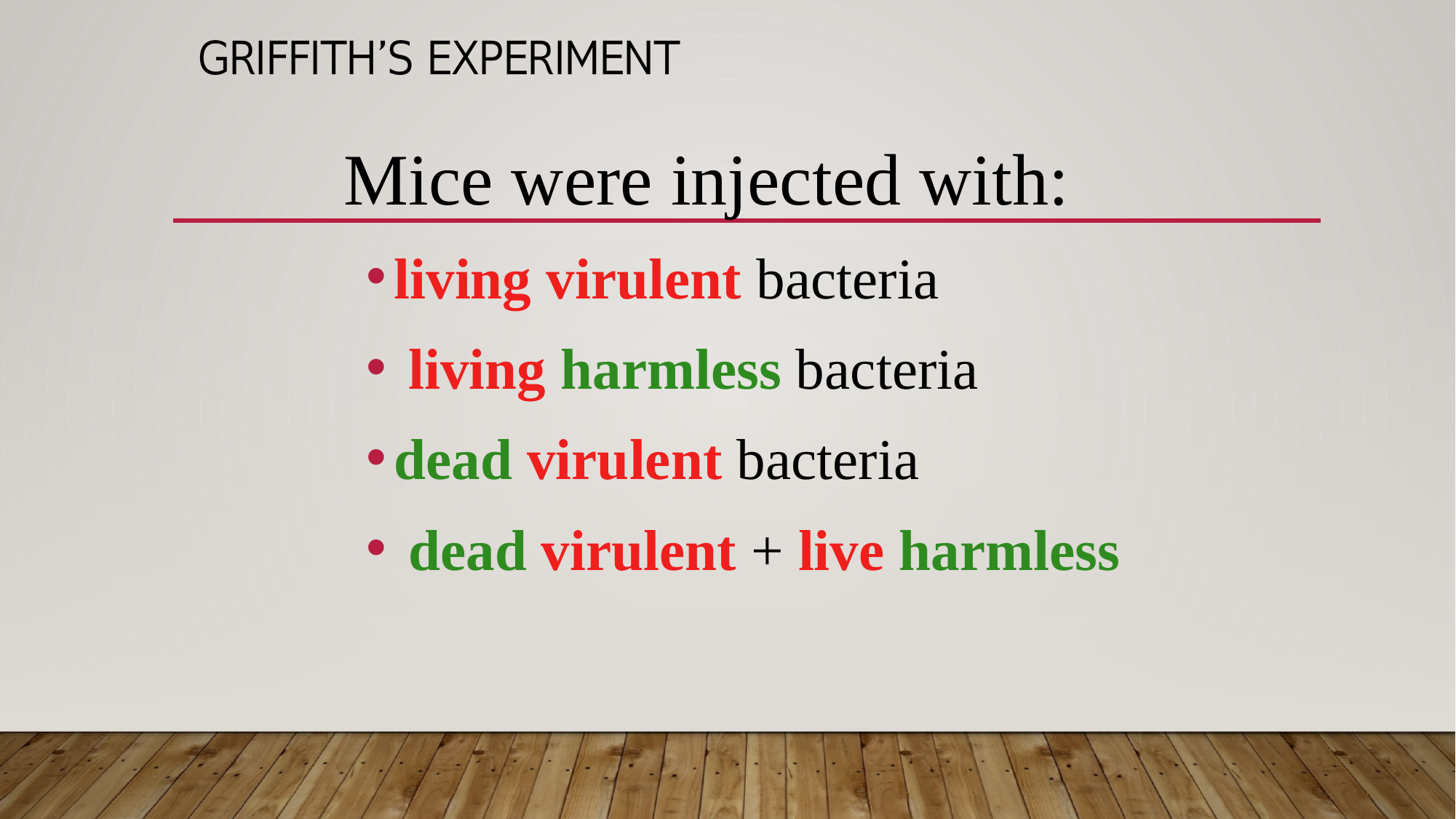

# Griffith’s Experiment
    Mice were injected with:
living virulent bacteria
 living harmless bacteria
dead virulent bacteria
 dead virulent + live harmless